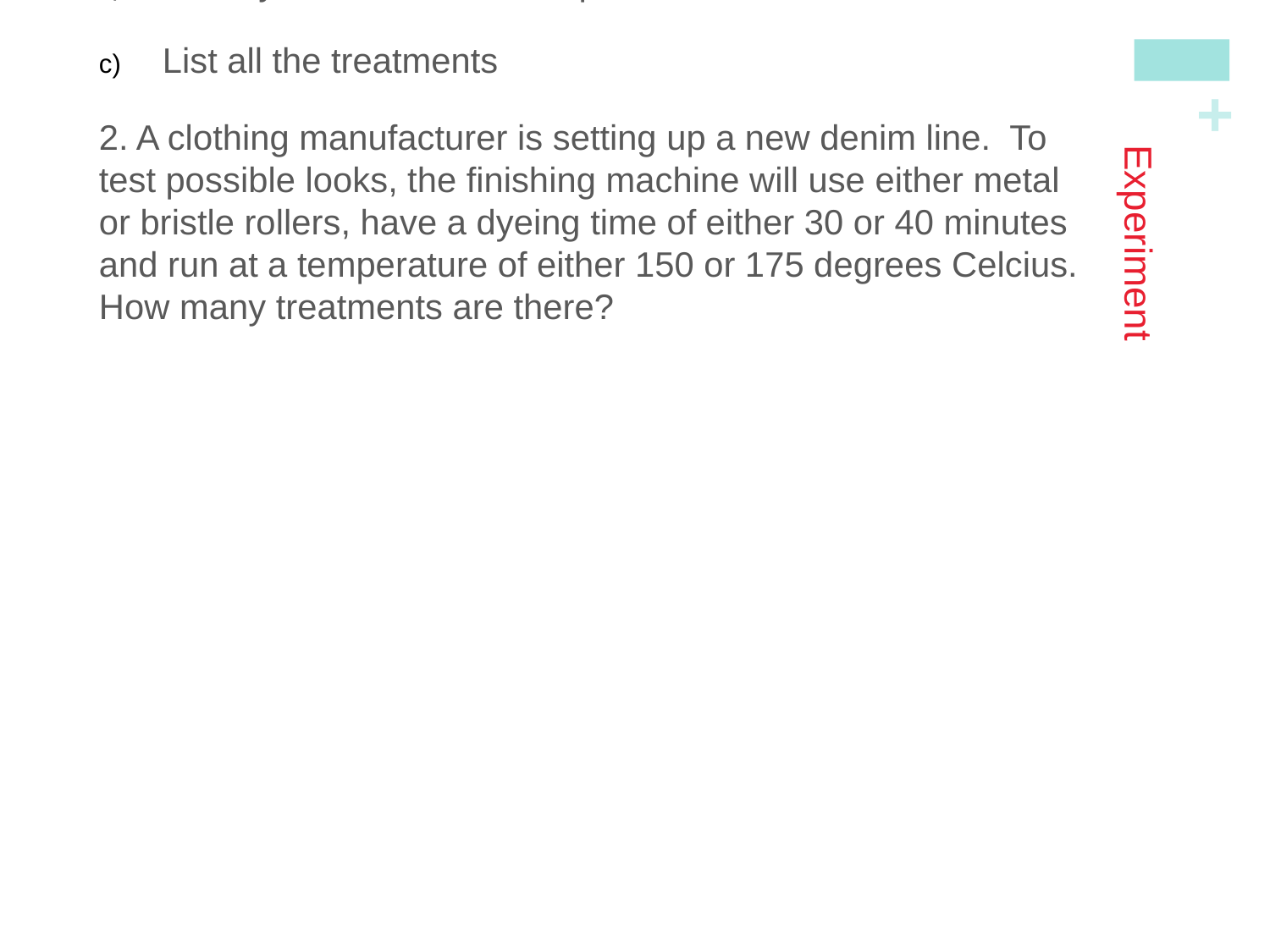

More Examples
1. School officials want to determine how effective Project 2400 is for preparing students for the SAT.  30 college-bound juniors were selected.  15 participated in Project 2400 and the other 15 were left to prepare for the SAT on their own.  After the SAT was taken, scores were compared.
What are the experimental units?
Identify the factors and response variable
List all the treatments
2. A clothing manufacturer is setting up a new denim line.  To test possible looks, the finishing machine will use either metal or bristle rollers, have a dyeing time of either 30 or 40 minutes and run at a temperature of either 150 or 175 degrees Celcius.  How many treatments are there?

# Experiment